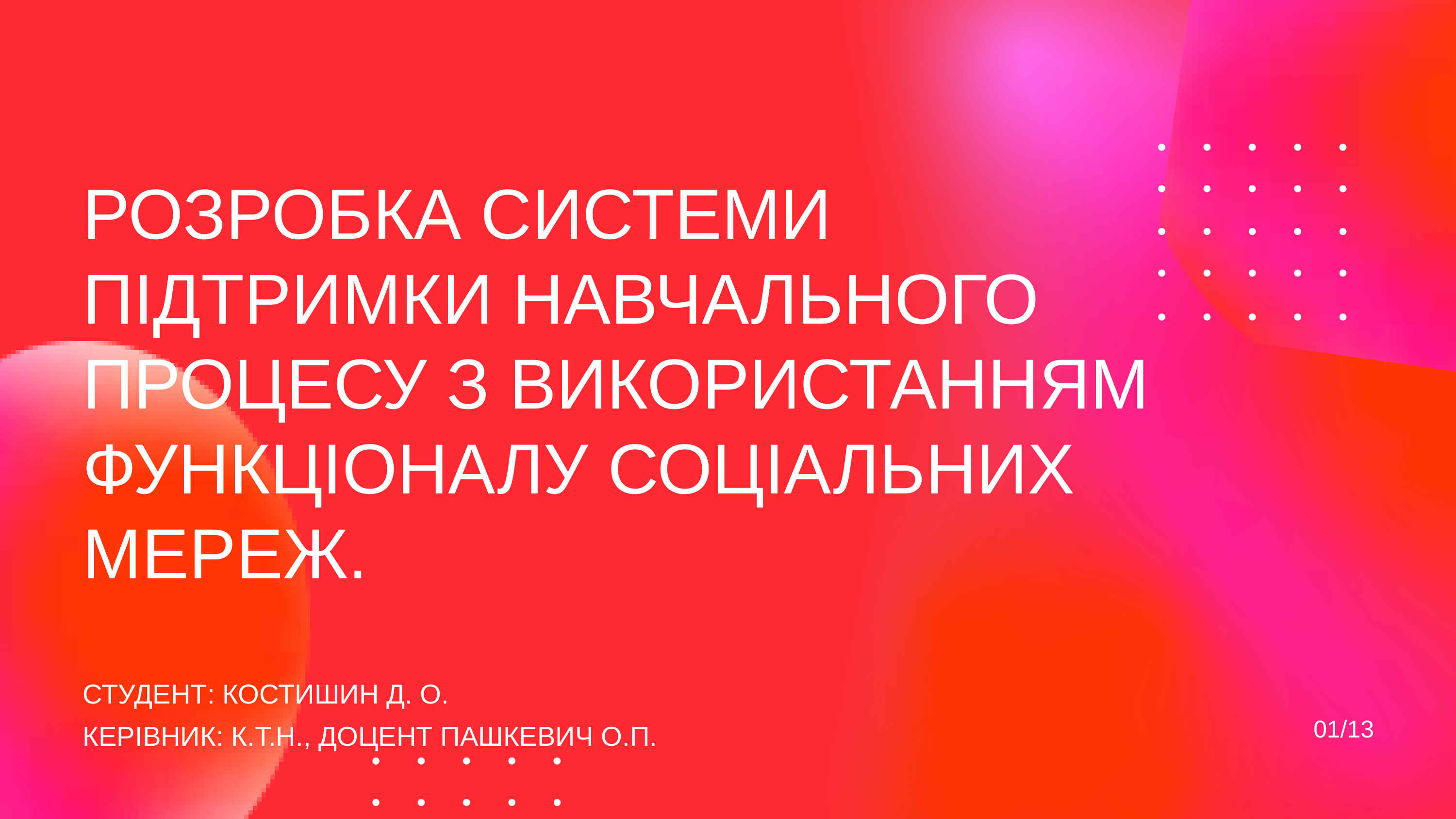

РОЗРОБКА СИСТЕМИ ПІДТРИМКИ НАВЧАЛЬНОГО ПРОЦЕСУ З ВИКОРИСТАННЯМ ФУНКЦІОНАЛУ СОЦІАЛЬНИХ МЕРЕЖ.

СТУДЕНТ: КОСТИШИН Д. О.
КЕРІВНИК: К.Т.Н., ДОЦЕНТ ПАШКЕВИЧ О.П.
01/13